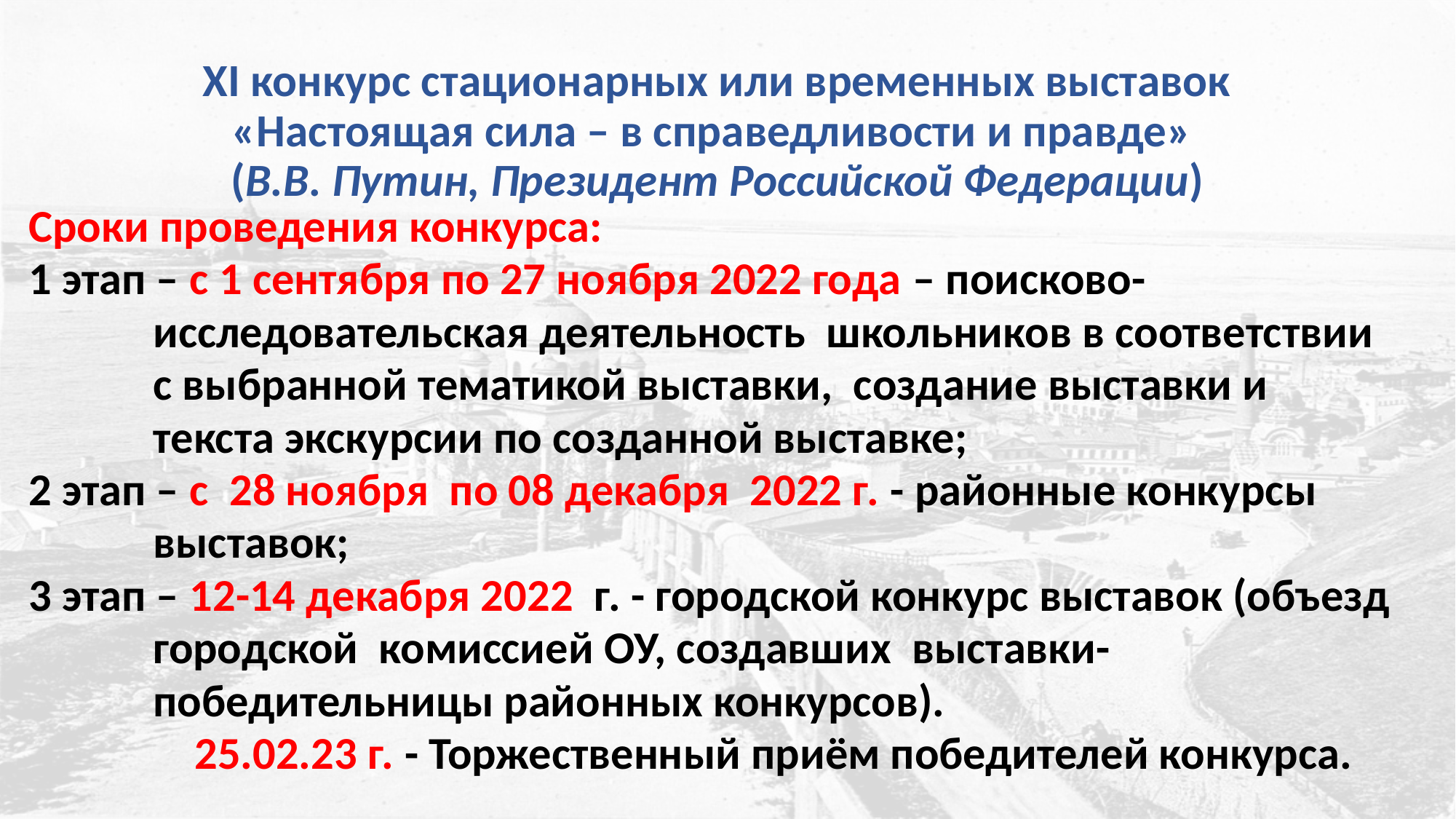

# XI конкурс стационарных или временных выставок «Настоящая сила – в справедливости и правде» (В.В. Путин, Президент Российской Федерации)
Сроки проведения конкурса:
1 этап – с 1 сентября по 27 ноября 2022 года – поисково-
            исследовательская деятельность  школьников в соответствии
            с выбранной тематикой выставки,  создание выставки и
            текста экскурсии по созданной выставке;
2 этап – с  28 ноября  по 08 декабря  2022 г. - районные конкурсы
            выставок;
3 этап – 12-14 декабря 2022  г. - городской конкурс выставок (объезд
            городской  комиссией ОУ, создавших  выставки-
            победительницы районных конкурсов).
                25.02.23 г. - Торжественный приём победителей конкурса.